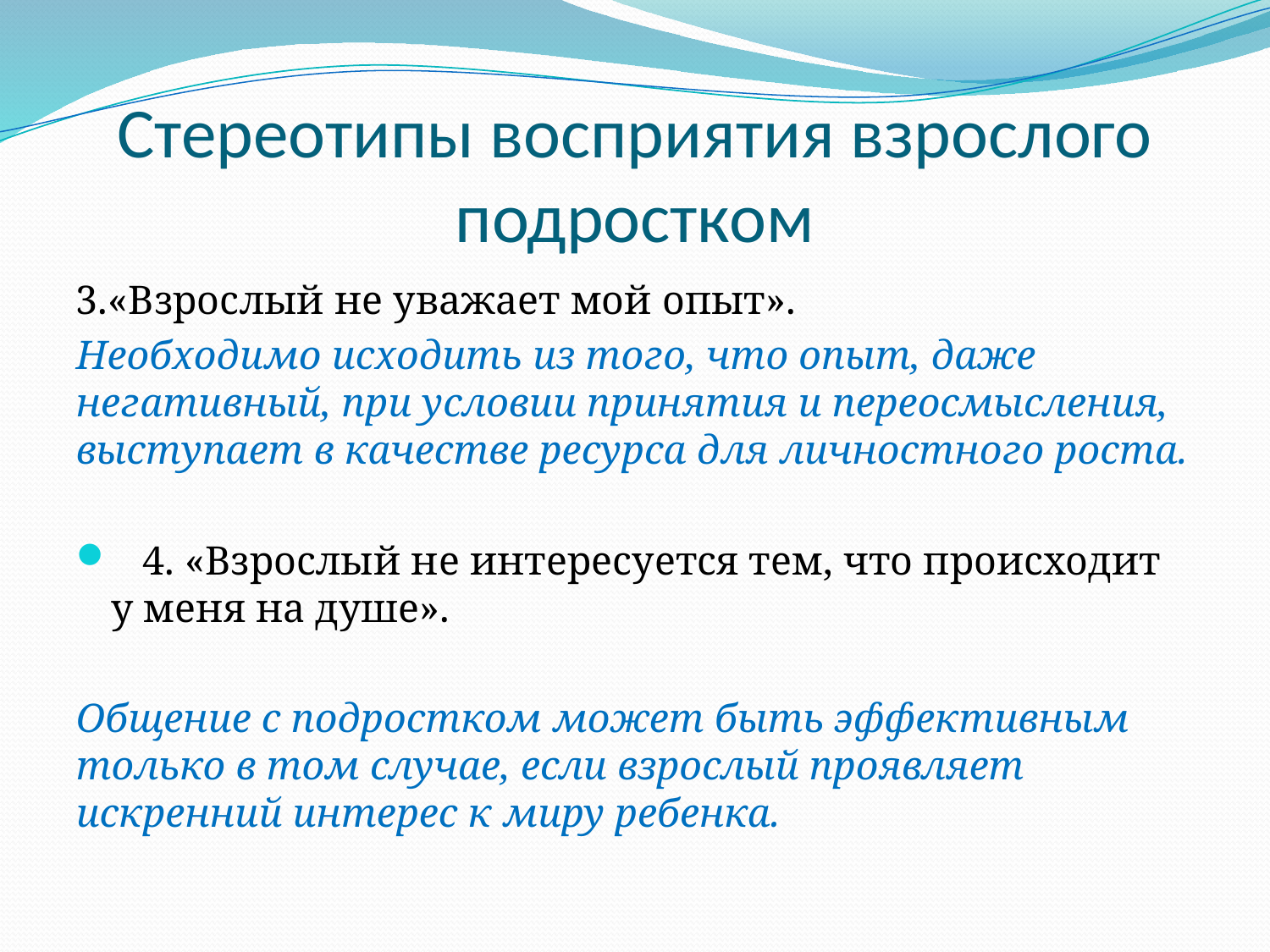

# Стереотипы восприятия взрослого подростком
3.«Взрослый не уважает мой опыт».
Необходимо исходить из того, что опыт, даже негативный, при условии принятия и переосмысления, выступает в качестве ресурса для личностного роста.

   4. «Взрослый не интересуется тем, что происходит у меня на душе».

Общение с подростком может быть эффективным только в том случае, если взрослый проявляет искренний интерес к миру ребенка.